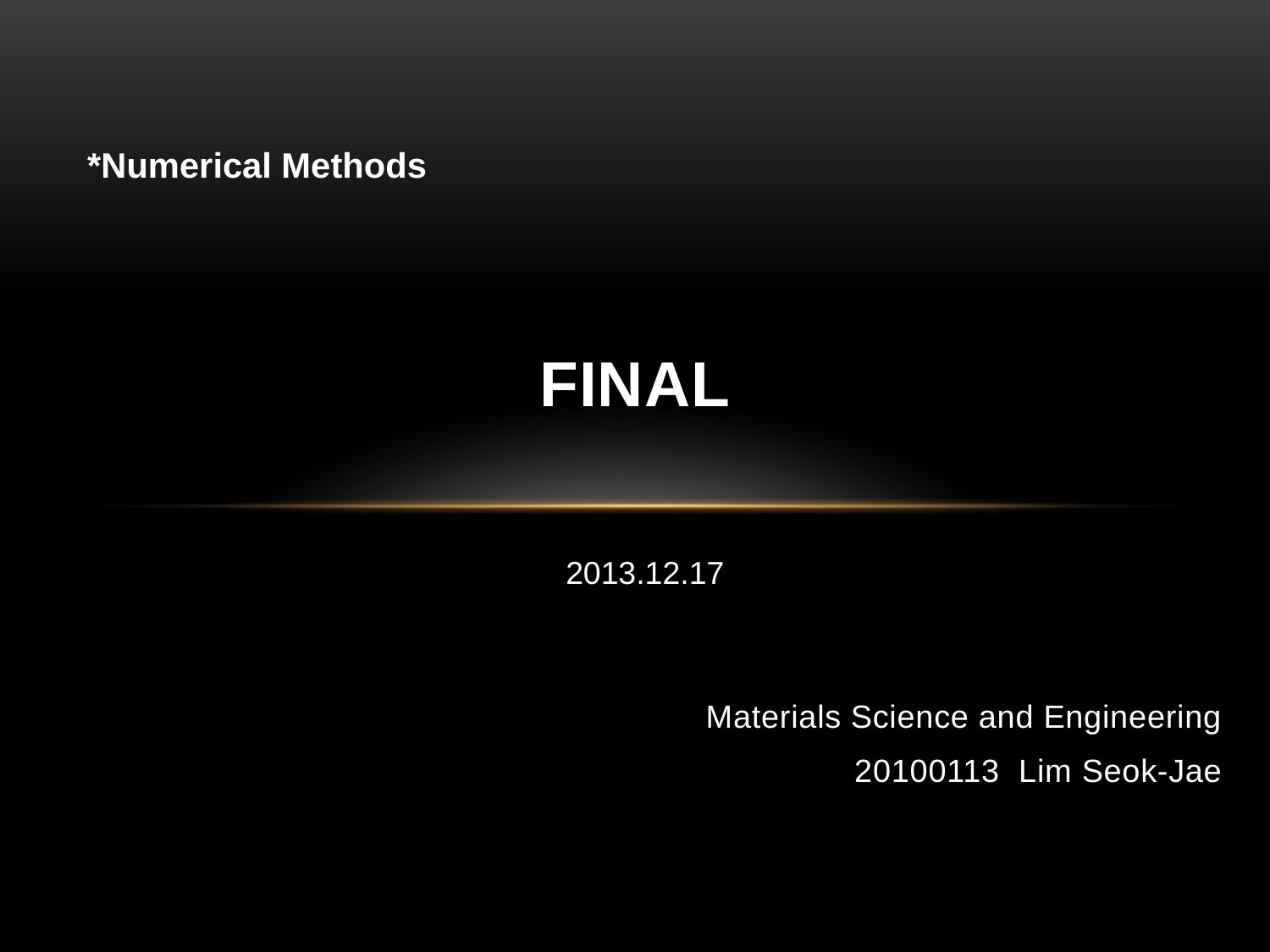

*Numerical Methods
# Final
2013.12.17
Materials Science and Engineering
20100113  Lim Seok-Jae